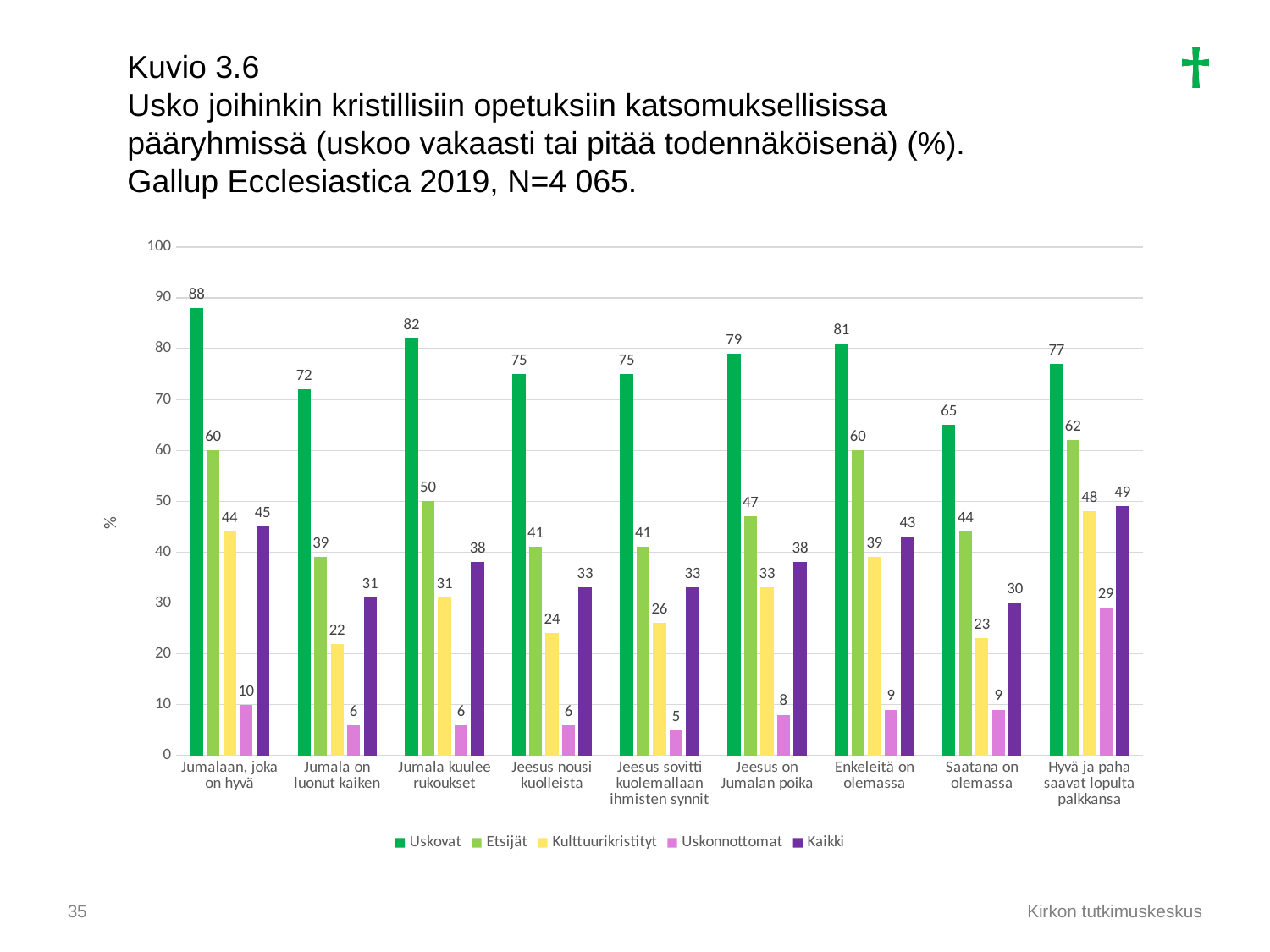

Kuvio 3.6
Usko joihinkin kristillisiin opetuksiin katsomuksellisissa pääryhmissä (uskoo vakaasti tai pitää todennäköisenä) (%). Gallup Ecclesiastica 2019, N=4 065.

### Chart

| Category | Uskovat | Etsijät | Kulttuurikristityt | Uskonnottomat | Kaikki |
|---|---|---|---|---|---|
| Jumalaan, joka on hyvä | 88.0 | 60.0 | 44.0 | 10.0 | 45.0 |
| Jumala on luonut kaiken | 72.0 | 39.0 | 22.0 | 6.0 | 31.0 |
| Jumala kuulee rukoukset | 82.0 | 50.0 | 31.0 | 6.0 | 38.0 |
| Jeesus nousi kuolleista | 75.0 | 41.0 | 24.0 | 6.0 | 33.0 |
| Jeesus sovitti kuolemallaan ihmisten synnit | 75.0 | 41.0 | 26.0 | 5.0 | 33.0 |
| Jeesus on Jumalan poika | 79.0 | 47.0 | 33.0 | 8.0 | 38.0 |
| Enkeleitä on olemassa | 81.0 | 60.0 | 39.0 | 9.0 | 43.0 |
| Saatana on olemassa | 65.0 | 44.0 | 23.0 | 9.0 | 30.0 |
| Hyvä ja paha saavat lopulta palkkansa | 77.0 | 62.0 | 48.0 | 29.0 | 49.0 |
35
Kirkon tutkimuskeskus